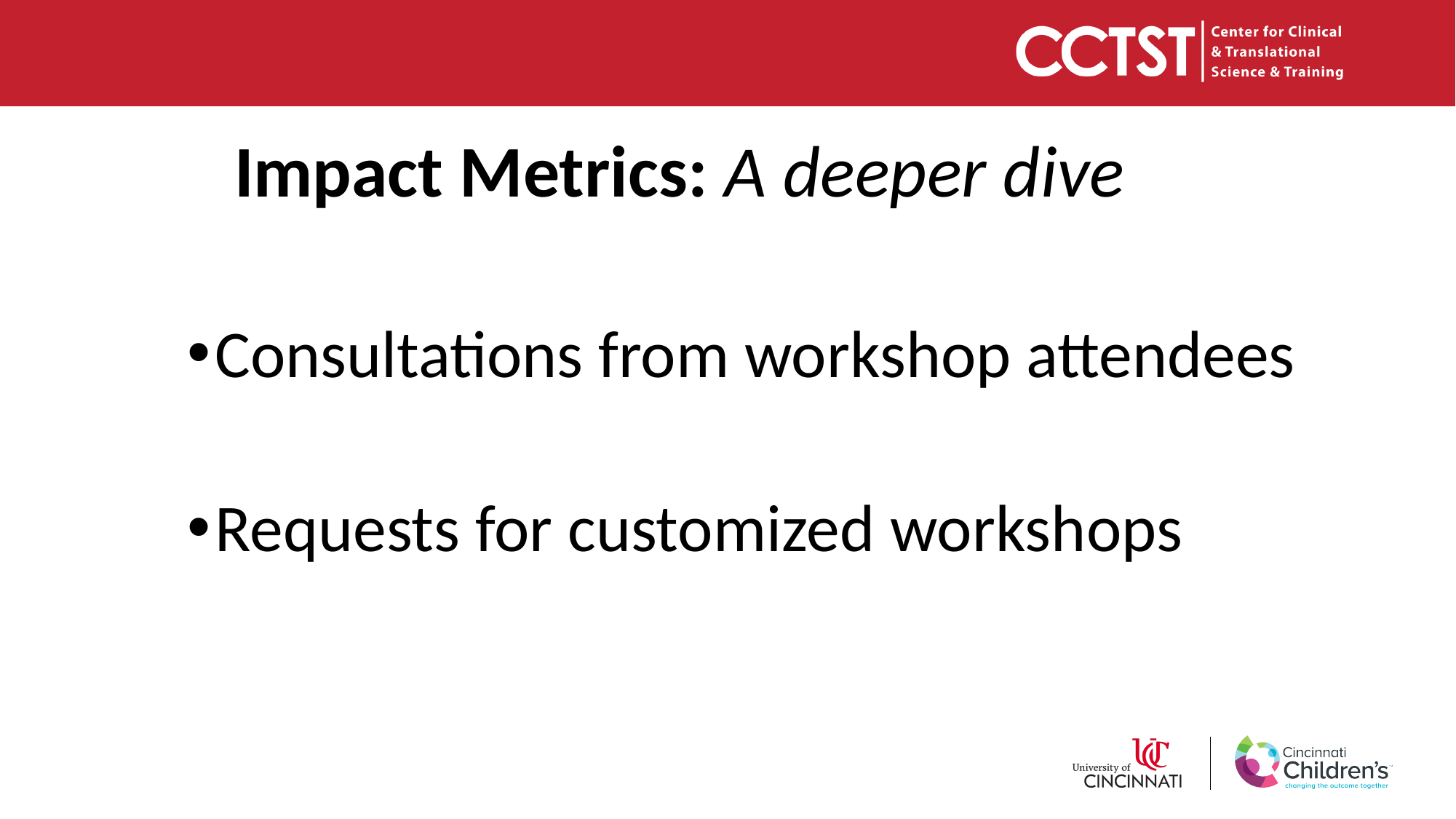

# Impact Metrics: A deeper dive
Consultations from workshop attendees

Requests for customized workshops